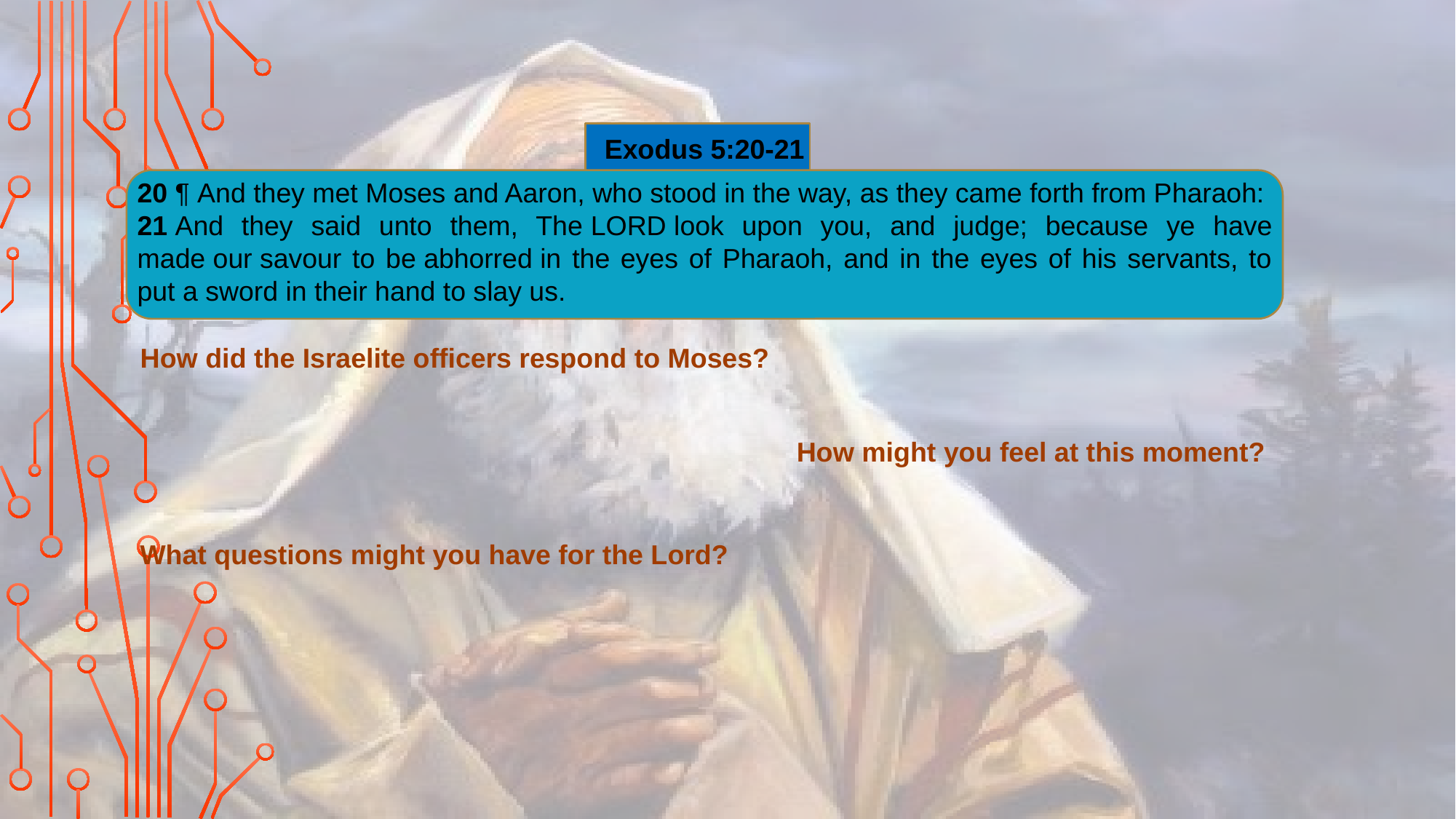

Exodus 5:20-21

20 ¶ And they met Moses and Aaron, who stood in the way, as they came forth from Pharaoh:
21 And they said unto them, The Lord look upon you, and judge; because ye have made our savour to be abhorred in the eyes of Pharaoh, and in the eyes of his servants, to put a sword in their hand to slay us.
How did the Israelite officers respond to Moses?
How might you feel at this moment?
What questions might you have for the Lord?